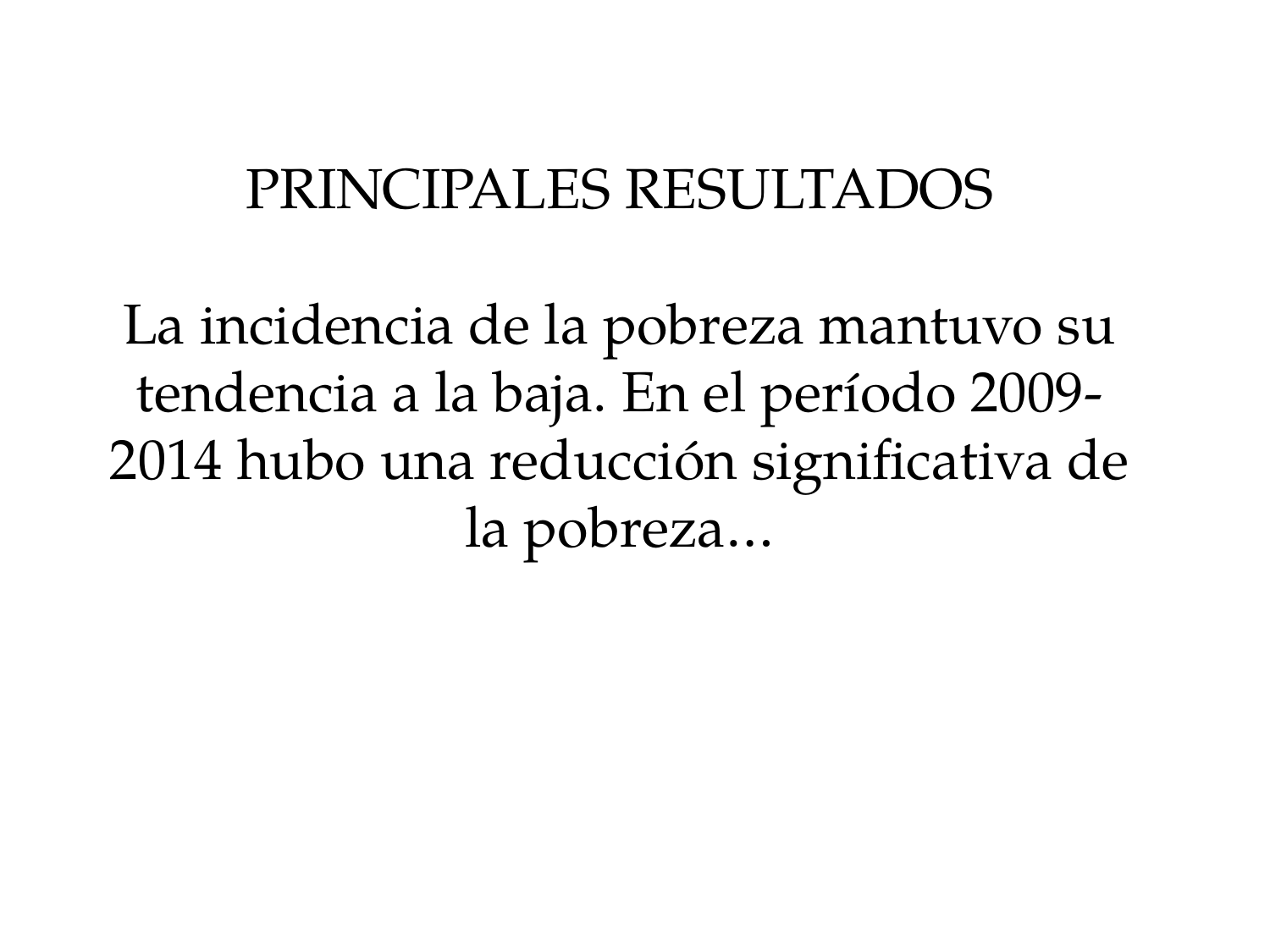

PRINCIPALES RESULTADOS
La incidencia de la pobreza mantuvo su tendencia a la baja. En el período 2009-2014 hubo una reducción significativa de la pobreza…